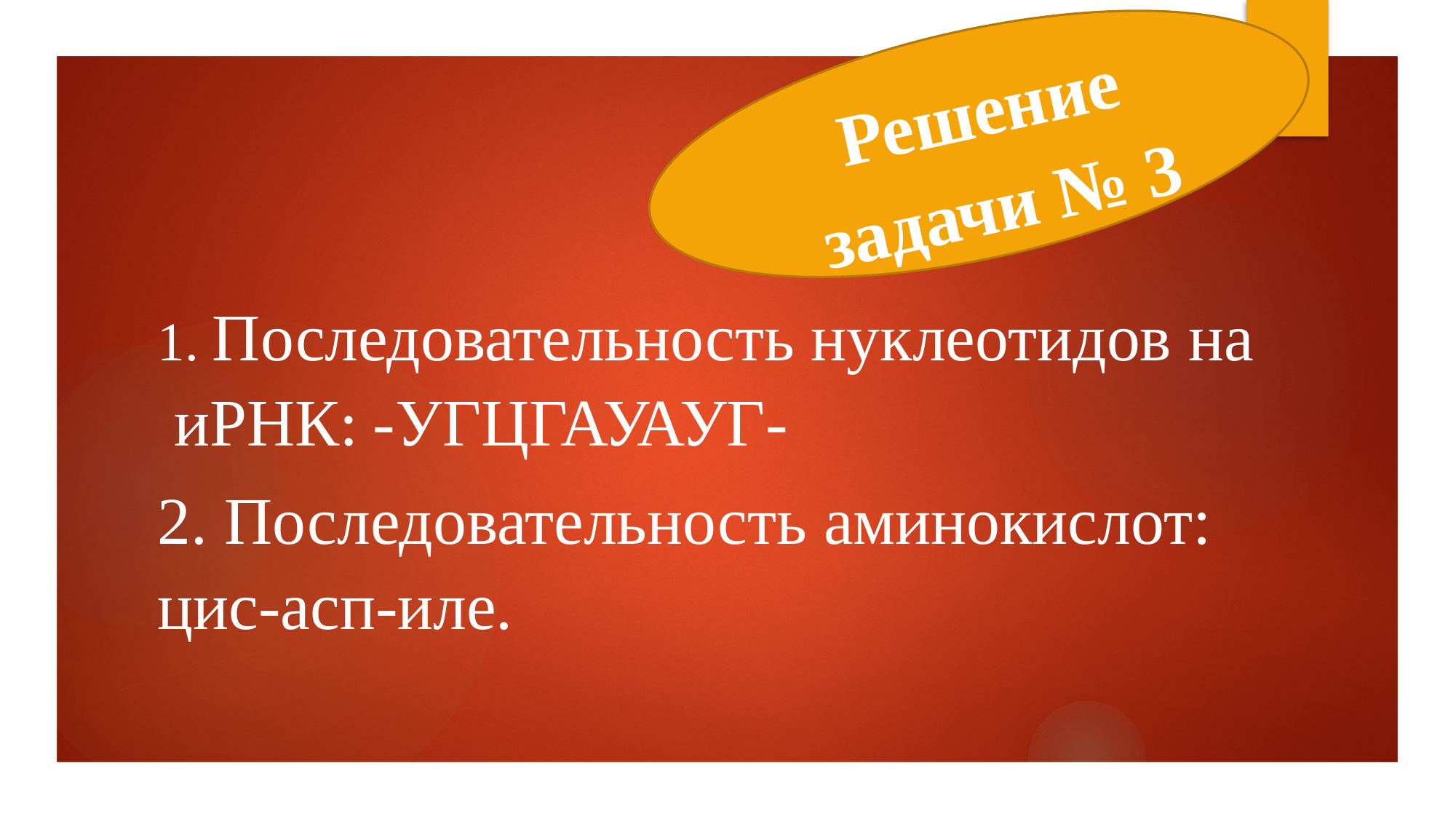

Решение        задачи № 3
1. Последовательность нуклеотидов на  иРНК: -УГЦГАУАУГ-
2. Последовательность аминокислот:  цис-асп-иле.